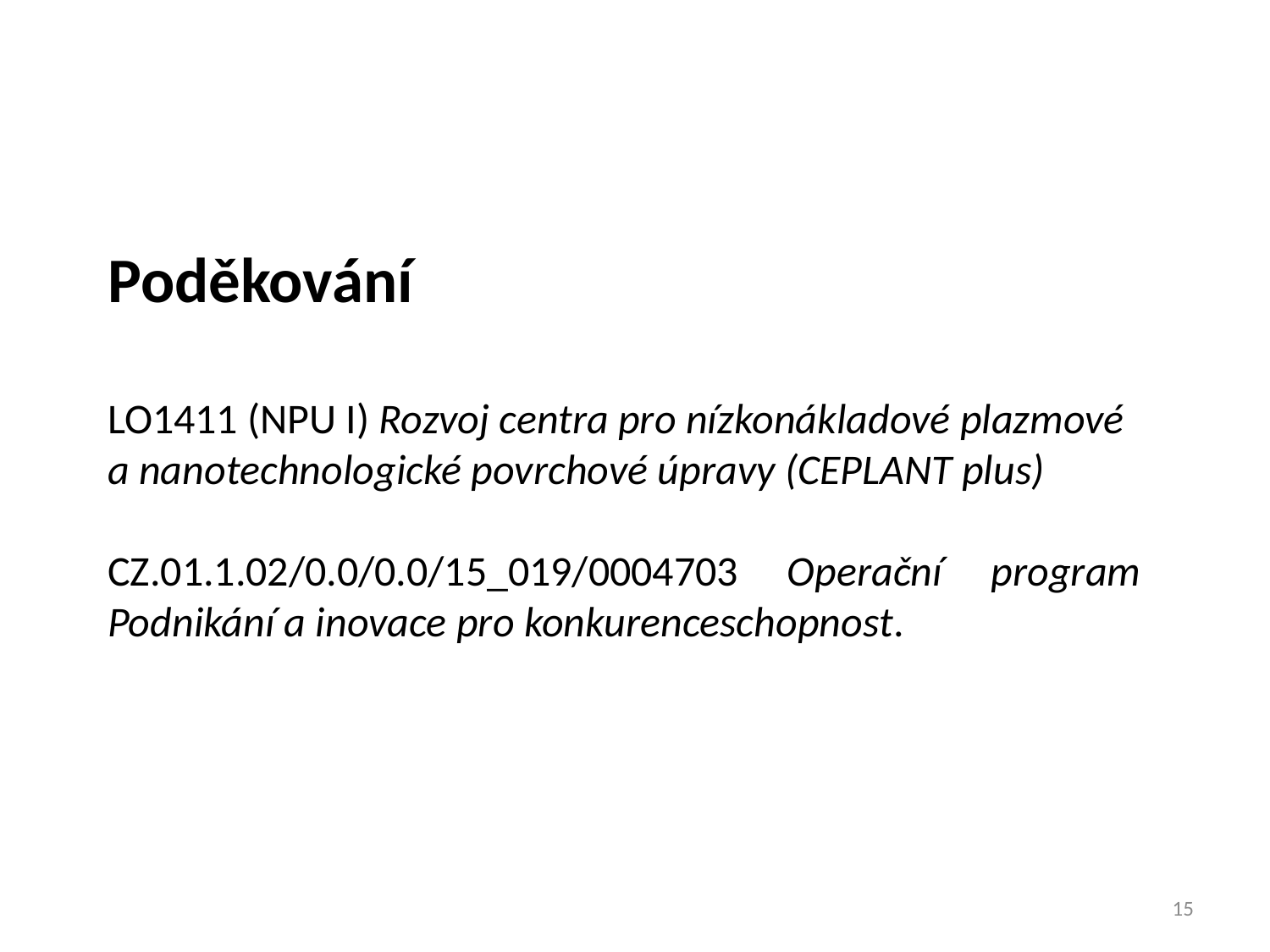

Poděkování

LO1411 (NPU I) Rozvoj centra pro nízkonákladové plazmové a nanotechnologické povrchové úpravy (CEPLANT plus)

CZ.01.1.02/0.0/0.0/15_019/0004703 Operační program Podnikání a inovace pro konkurenceschopnost.
15